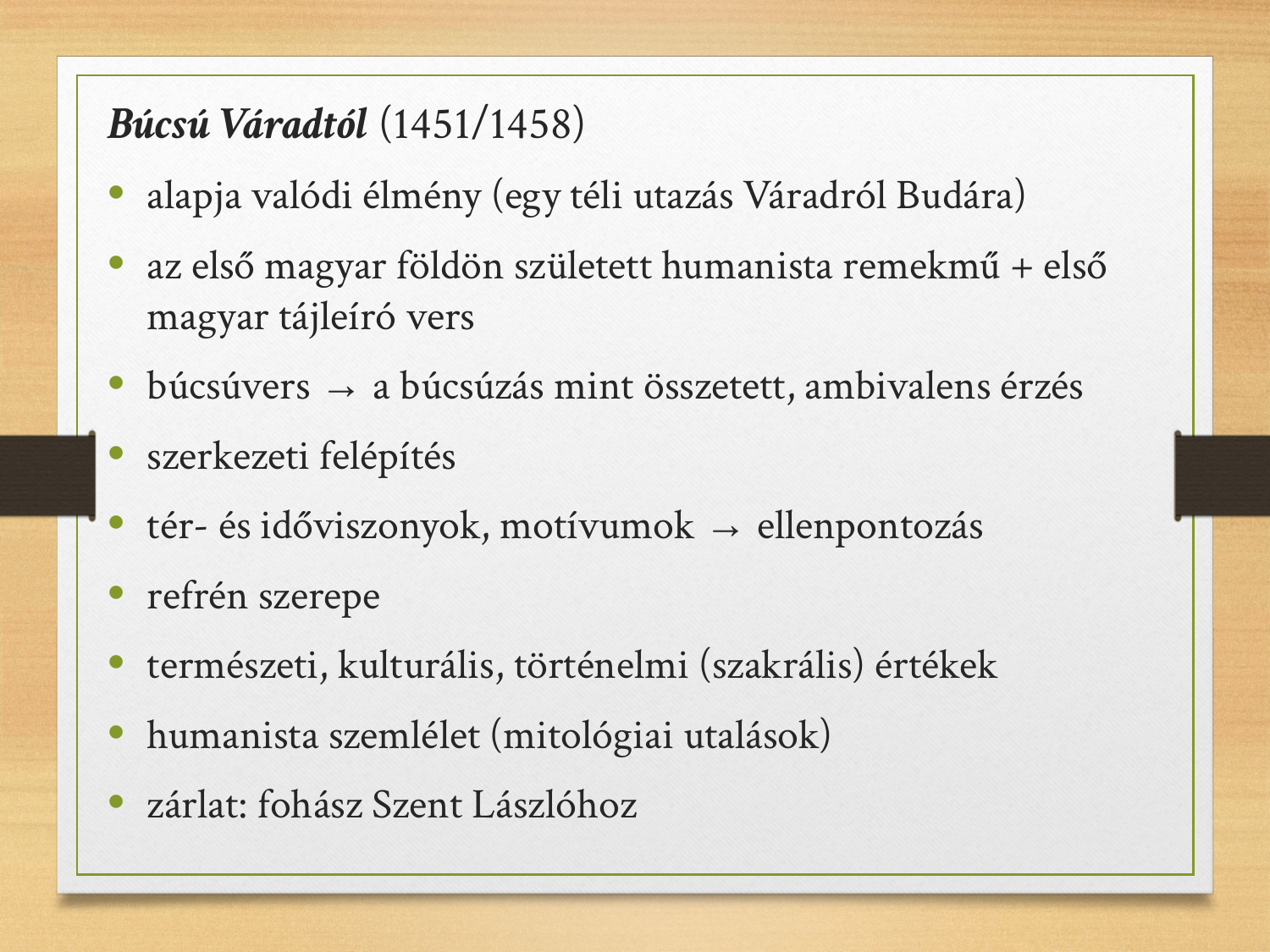

Búcsú Váradtól (1451/1458)
alapja valódi élmény (egy téli utazás Váradról Budára)
az első magyar földön született humanista remekmű + első magyar tájleíró vers
búcsúvers → a búcsúzás mint összetett, ambivalens érzés
szerkezeti felépítés
tér- és időviszonyok, motívumok → ellenpontozás
refrén szerepe
természeti, kulturális, történelmi (szakrális) értékek
humanista szemlélet (mitológiai utalások)
zárlat: fohász Szent Lászlóhoz